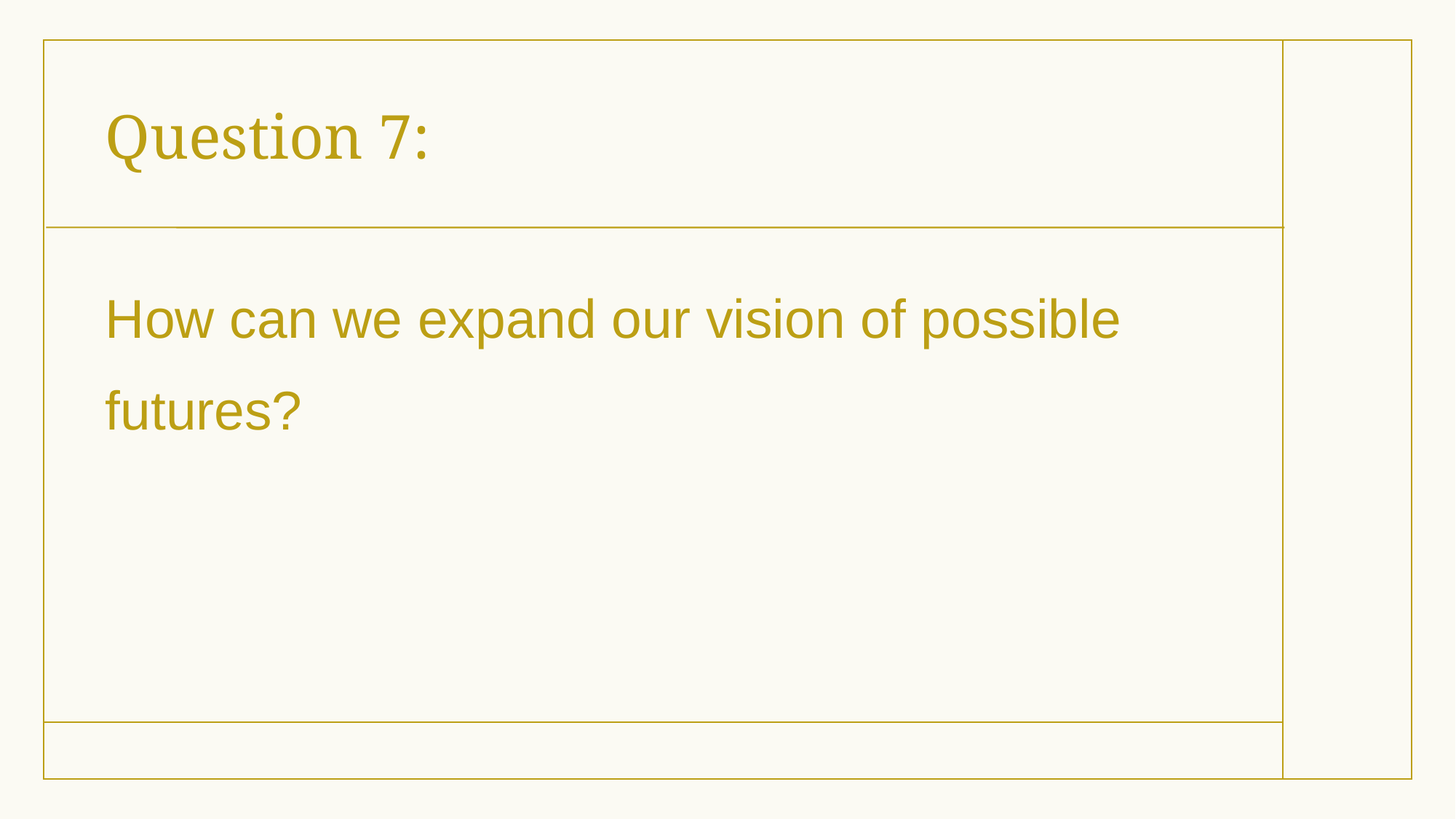

# Question 7:
How can we expand our vision of possible futures?
39